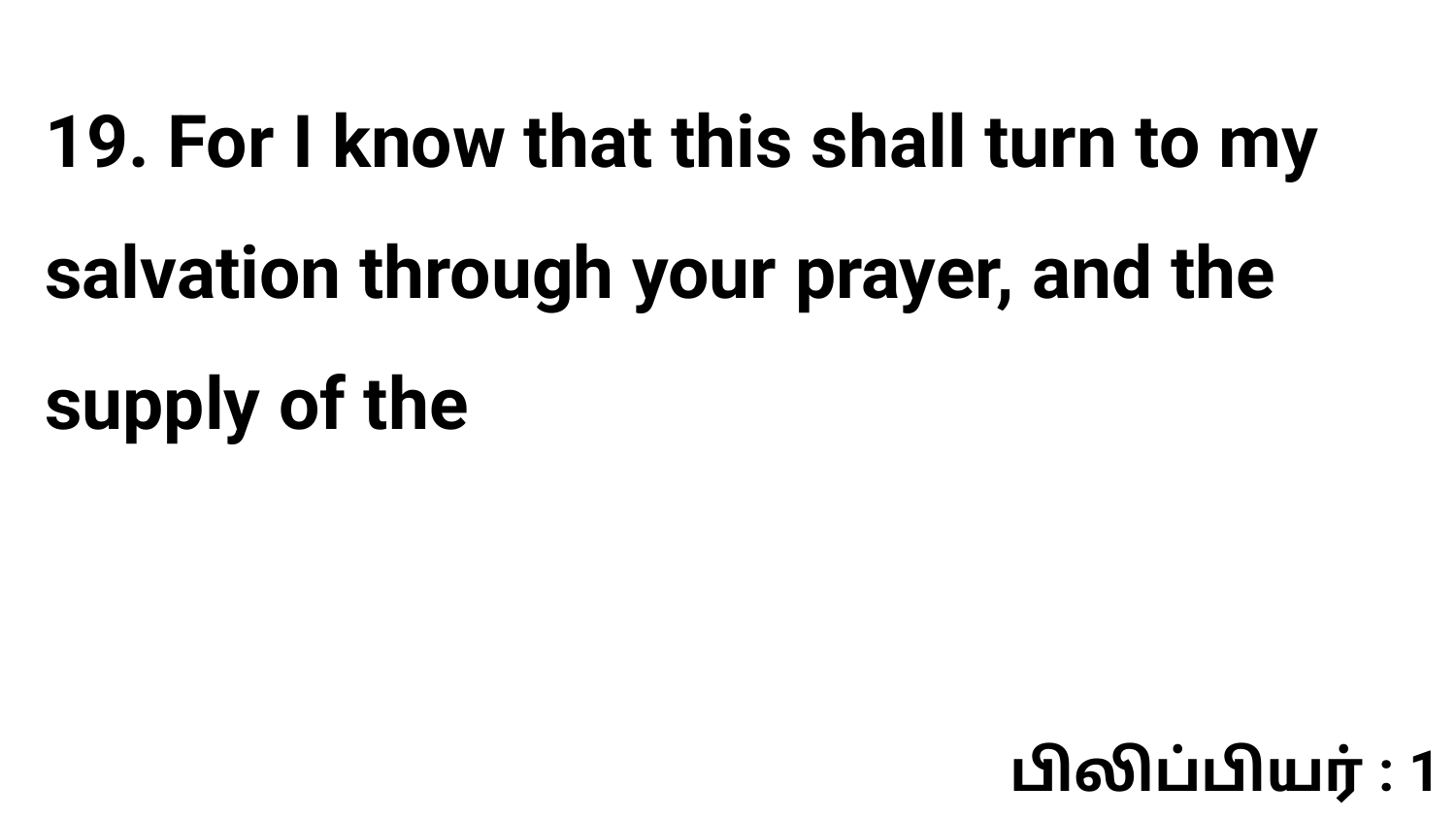

19. For I know that this shall turn to my salvation through your prayer, and the supply of the
பிலிப்பியர் : 1